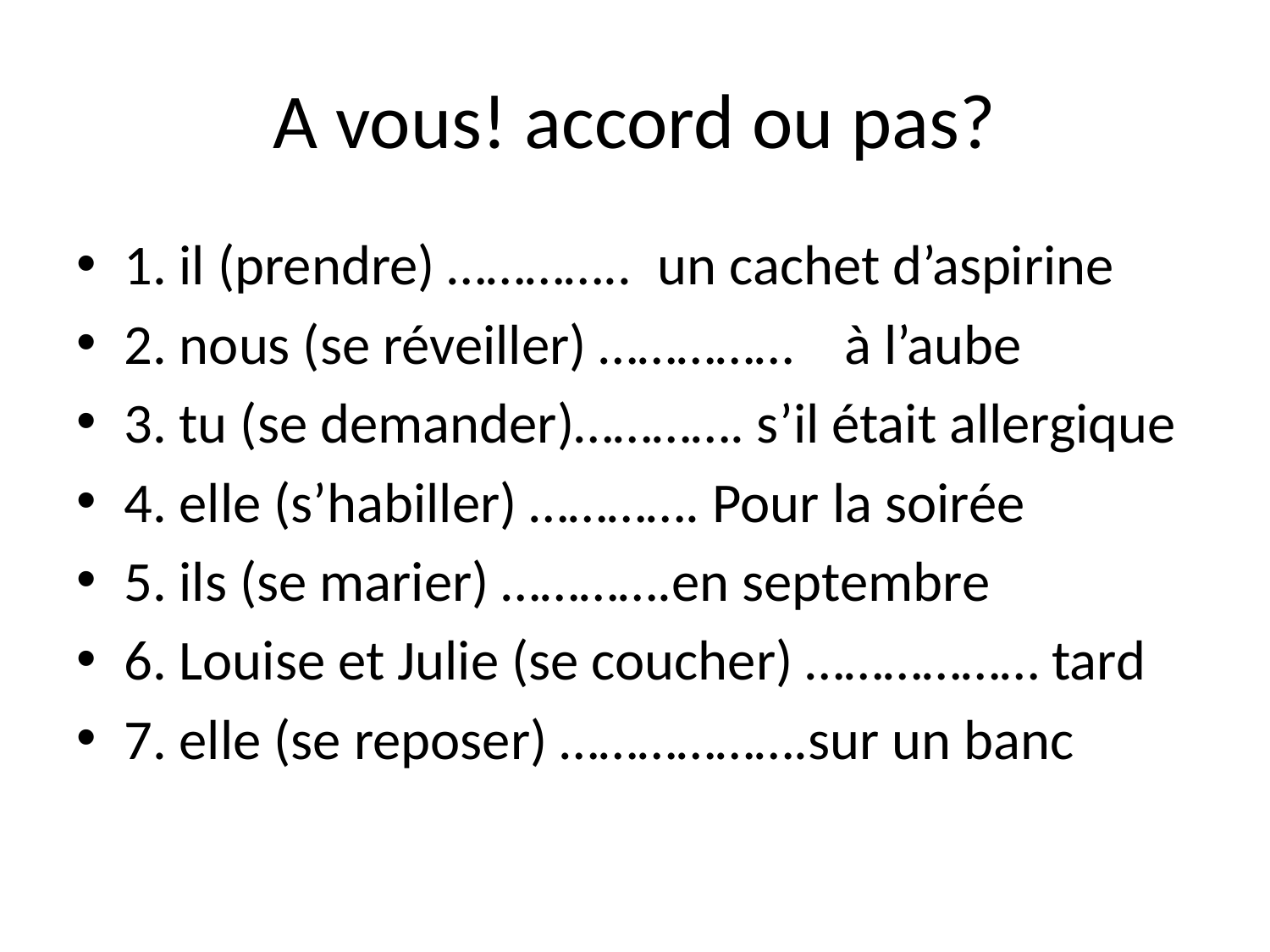

# A vous! accord ou pas?
1. il (prendre) …………..  un cachet d’aspirine
2. nous (se réveiller) ……………    à l’aube
3. tu (se demander)…………. s’il était allergique
4. elle (s’habiller) …………. Pour la soirée
5. ils (se marier) ………….en septembre
6. Louise et Julie (se coucher) ……………… tard
7. elle (se reposer) ……………….sur un banc